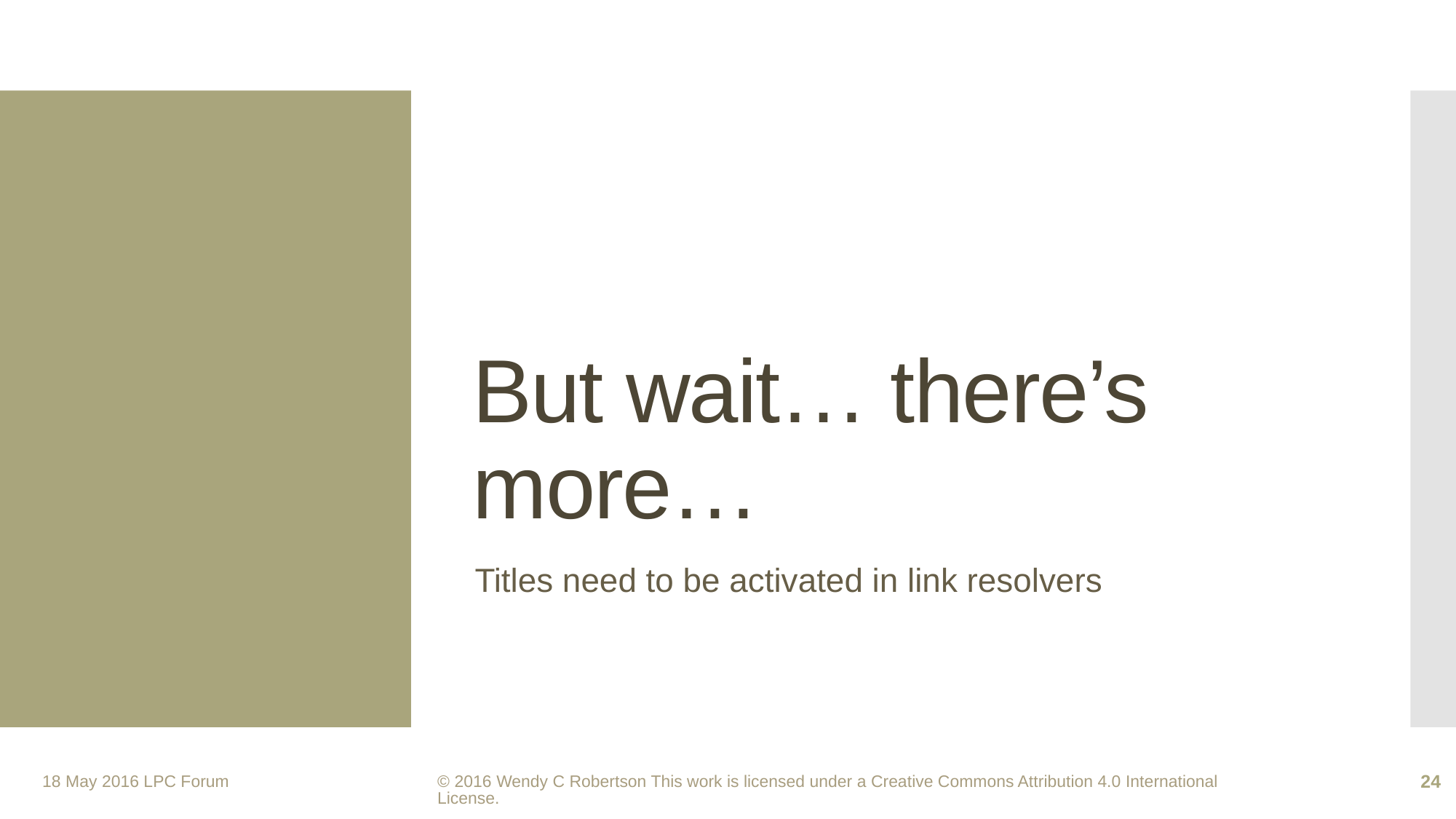

# But wait… there’s more…
Titles need to be activated in link resolvers
18 May 2016 LPC Forum
© 2016 Wendy C Robertson This work is licensed under a Creative Commons Attribution 4.0 International License.
24